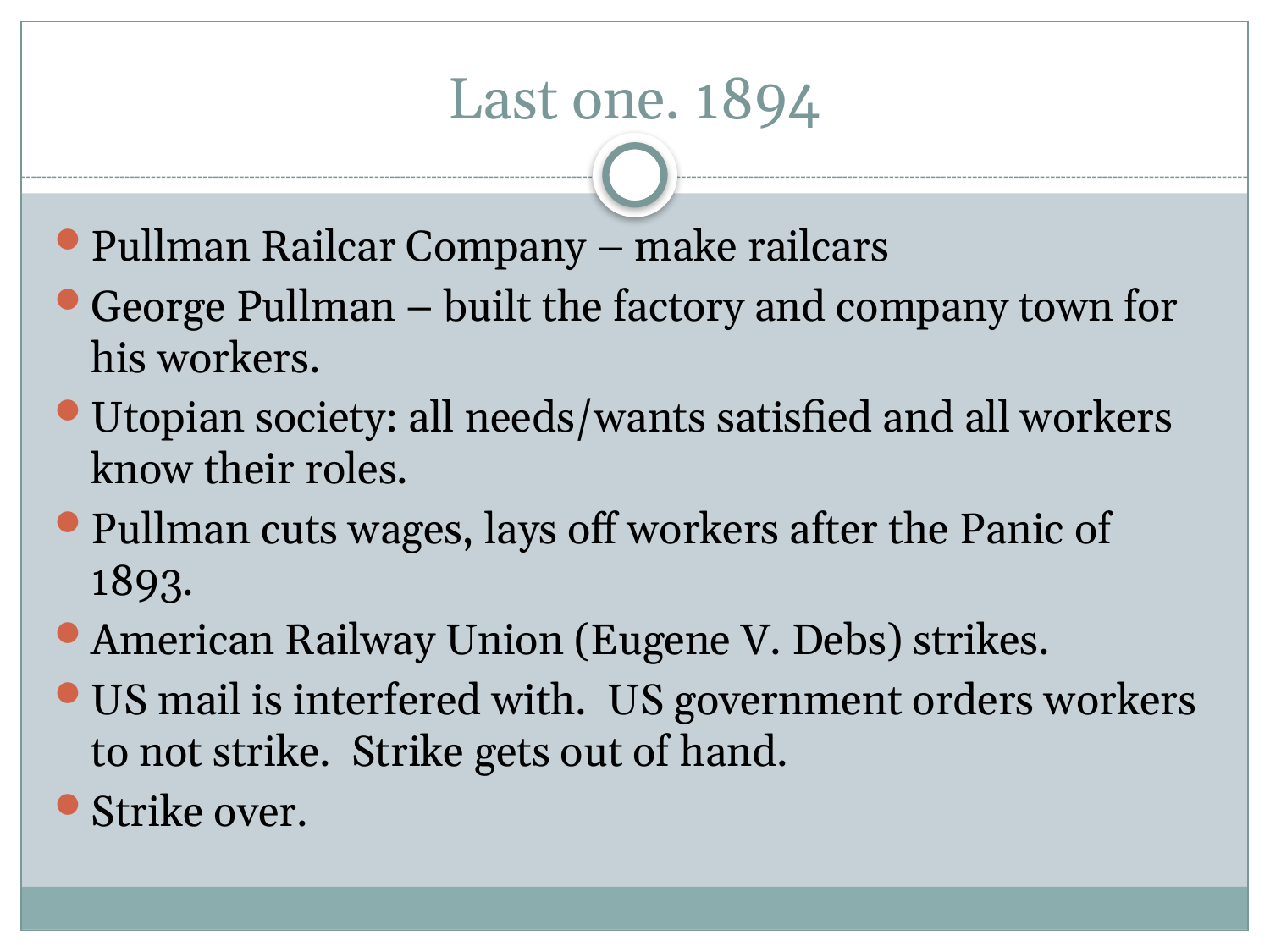

# Last one. 1894
Pullman Railcar Company – make railcars
George Pullman – built the factory and company town for his workers.
Utopian society: all needs/wants satisfied and all workers know their roles.
Pullman cuts wages, lays off workers after the Panic of 1893.
American Railway Union (Eugene V. Debs) strikes.
US mail is interfered with.  US government orders workers to not strike.  Strike gets out of hand.
Strike over.